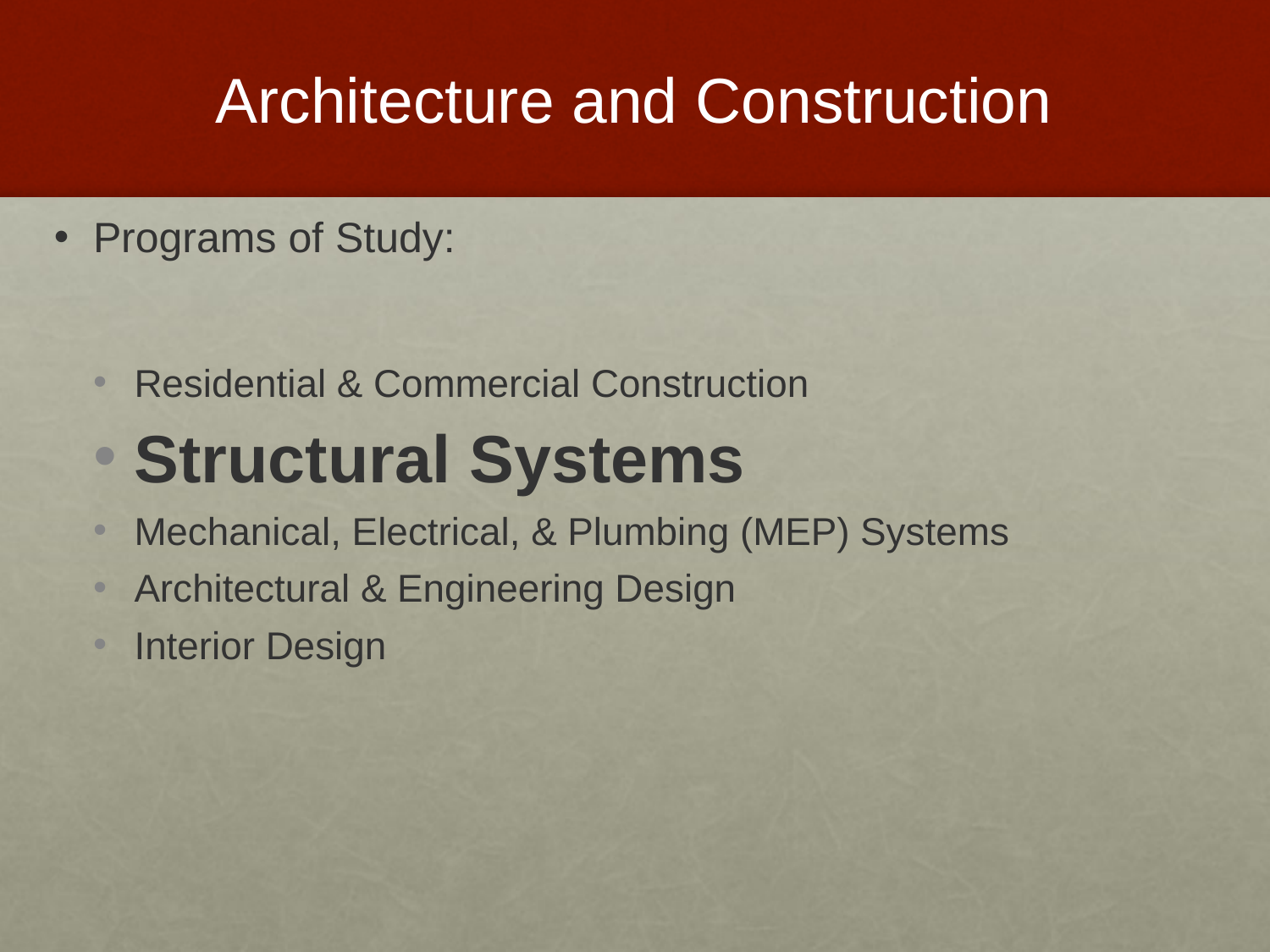

# Architecture and Construction
Programs of Study:

Residential & Commercial Construction
Structural Systems
Mechanical, Electrical, & Plumbing (MEP) Systems
Architectural & Engineering Design
Interior Design